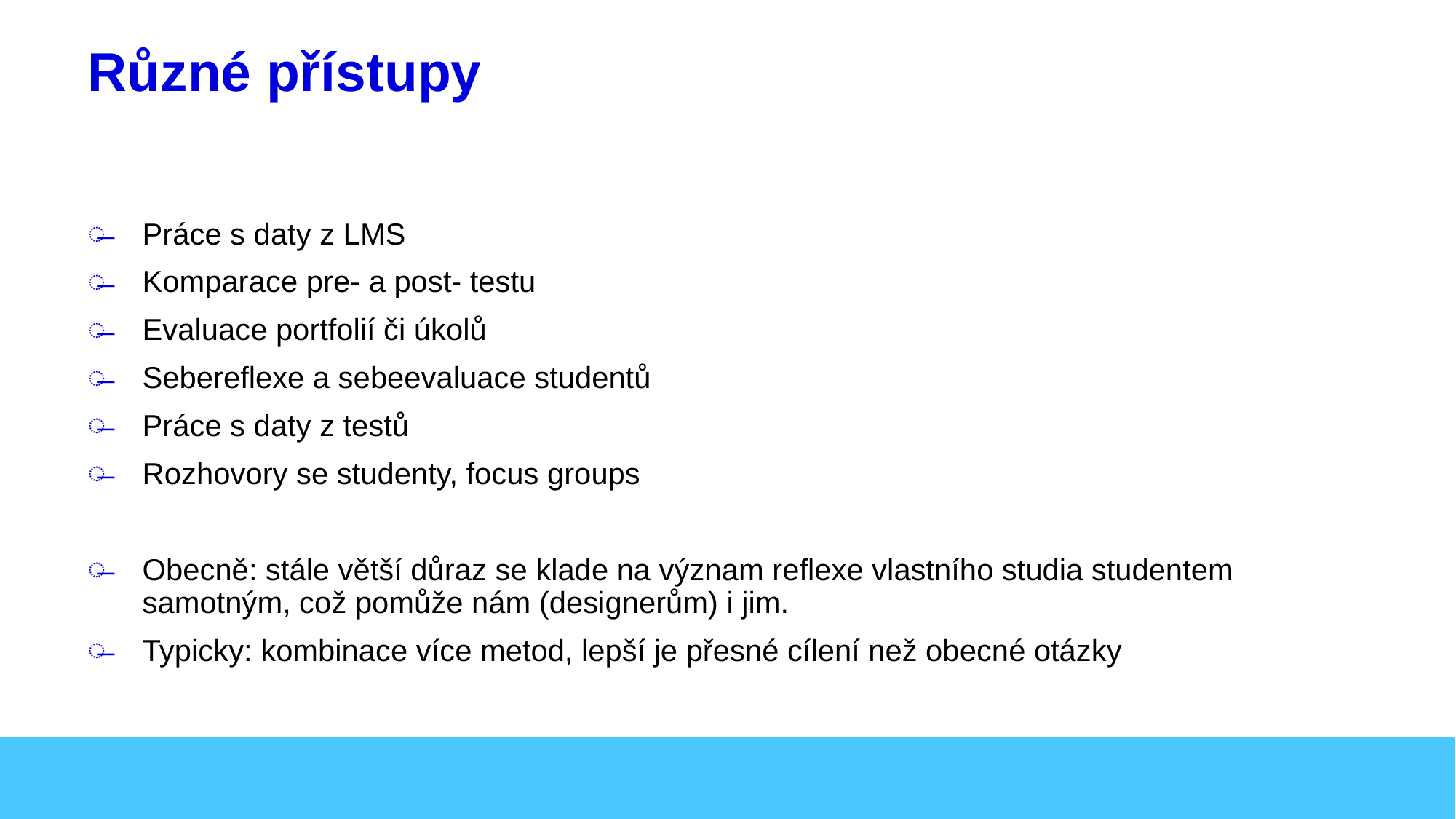

# Různé přístupy
Práce s daty z LMS
Komparace pre- a post- testu
Evaluace portfolií či úkolů
Sebereflexe a sebeevaluace studentů
Práce s daty z testů
Rozhovory se studenty, focus groups

Obecně: stále větší důraz se klade na význam reflexe vlastního studia studentem samotným, což pomůže nám (designerům) i jim.
Typicky: kombinace více metod, lepší je přesné cílení než obecné otázky